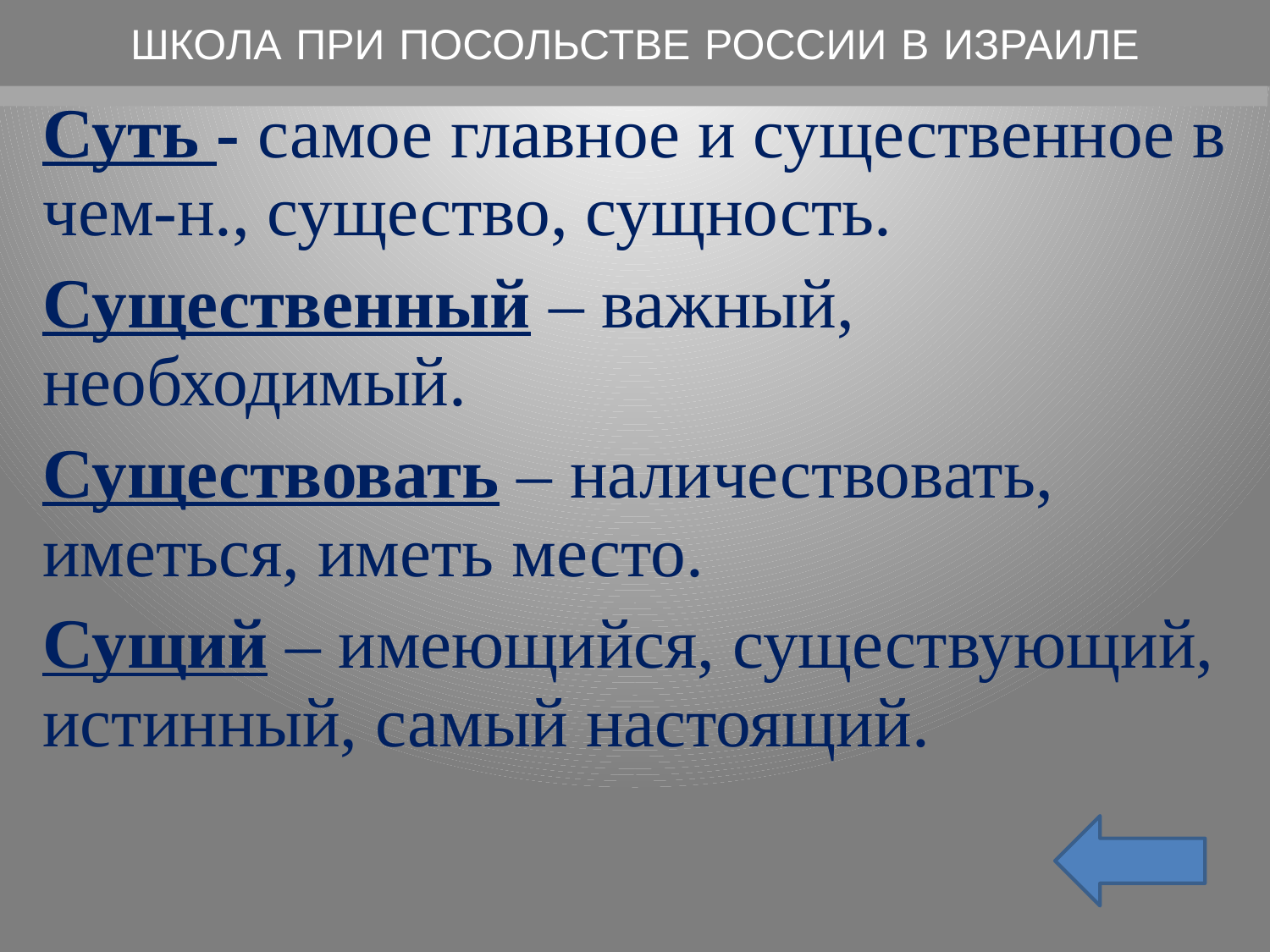

ШКОЛА ПРИ ПОСОЛЬСТВЕ РОССИИ В ИЗРАИЛЕ

Суть - самое главное и существенное в чем-н., существо, сущность.
Существенный – важный, необходимый.
Существовать – наличествовать, иметься, иметь место.
Сущий – имеющийся, существующий, истинный, самый настоящий.